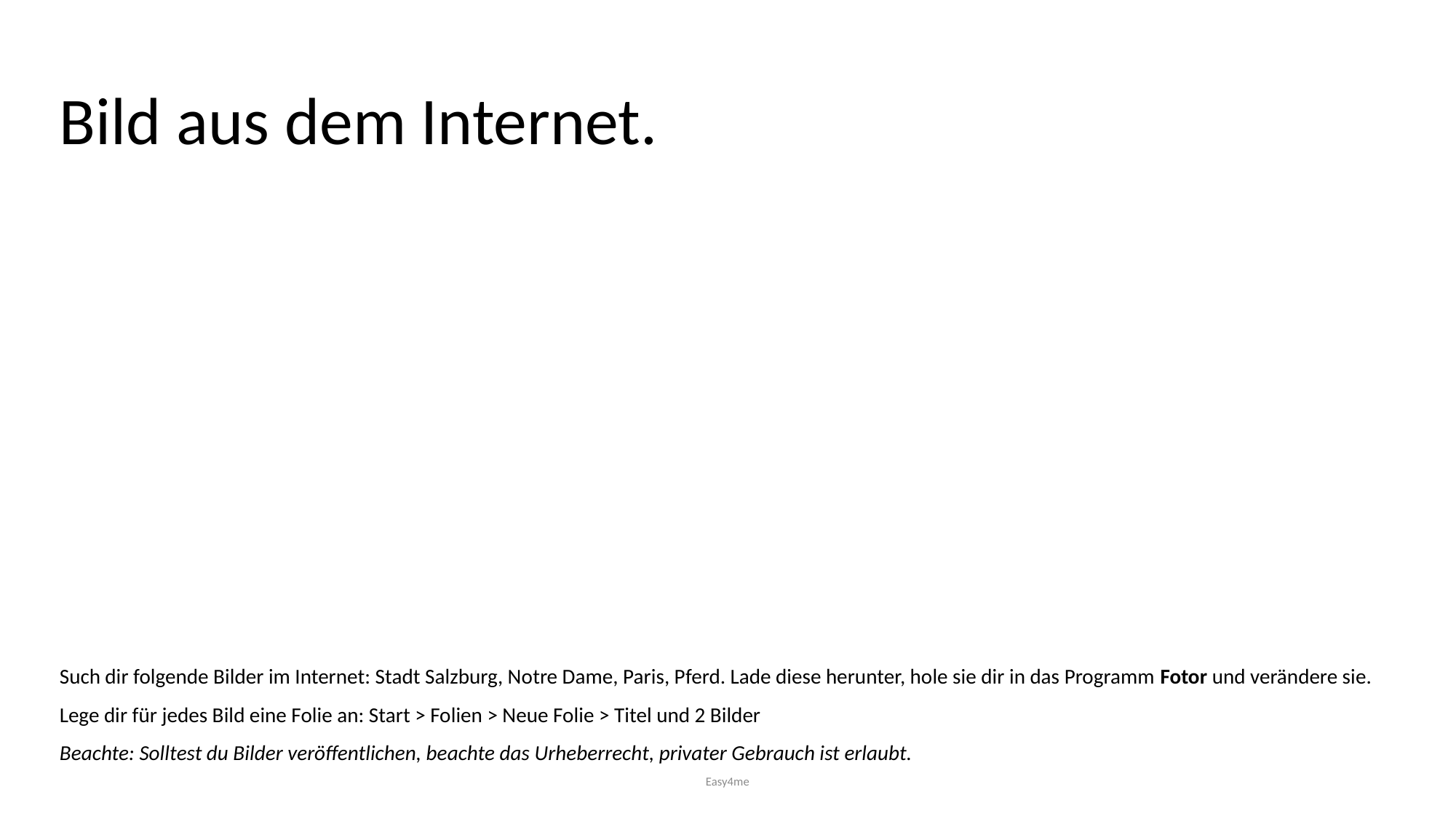

# Bild aus dem Internet.

Such dir folgende Bilder im Internet: Stadt Salzburg, Notre Dame, Paris, Pferd. Lade diese herunter, hole sie dir in das Programm Fotor und verändere sie.
Lege dir für jedes Bild eine Folie an: Start > Folien > Neue Folie > Titel und 2 Bilder
Beachte: Solltest du Bilder veröffentlichen, beachte das Urheberrecht, privater Gebrauch ist erlaubt.
Easy4me